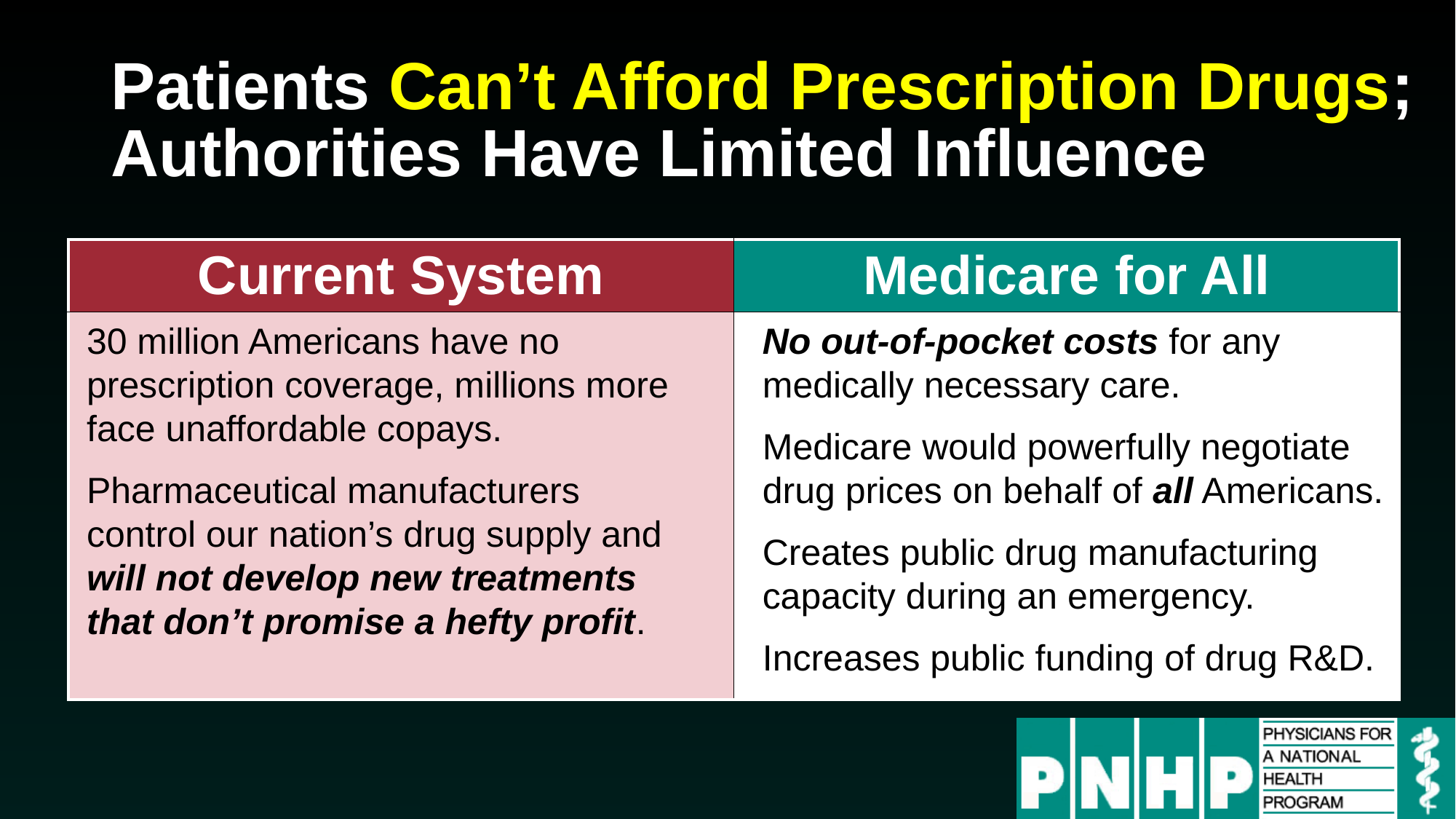

# Patients Can’t Afford Prescription Drugs; Authorities Have Limited Influence
| Current System | Medicare for All |
| --- | --- |
|  |  |
30 million Americans have no prescription coverage, millions more face unaffordable copays.
Pharmaceutical manufacturers control our nation’s drug supply and will not develop new treatments that don’t promise a hefty profit.
No out-of-pocket costs for any medically necessary care.
Medicare would powerfully negotiate drug prices on behalf of all Americans.
Creates public drug manufacturing capacity during an emergency.
Increases public funding of drug R&D.